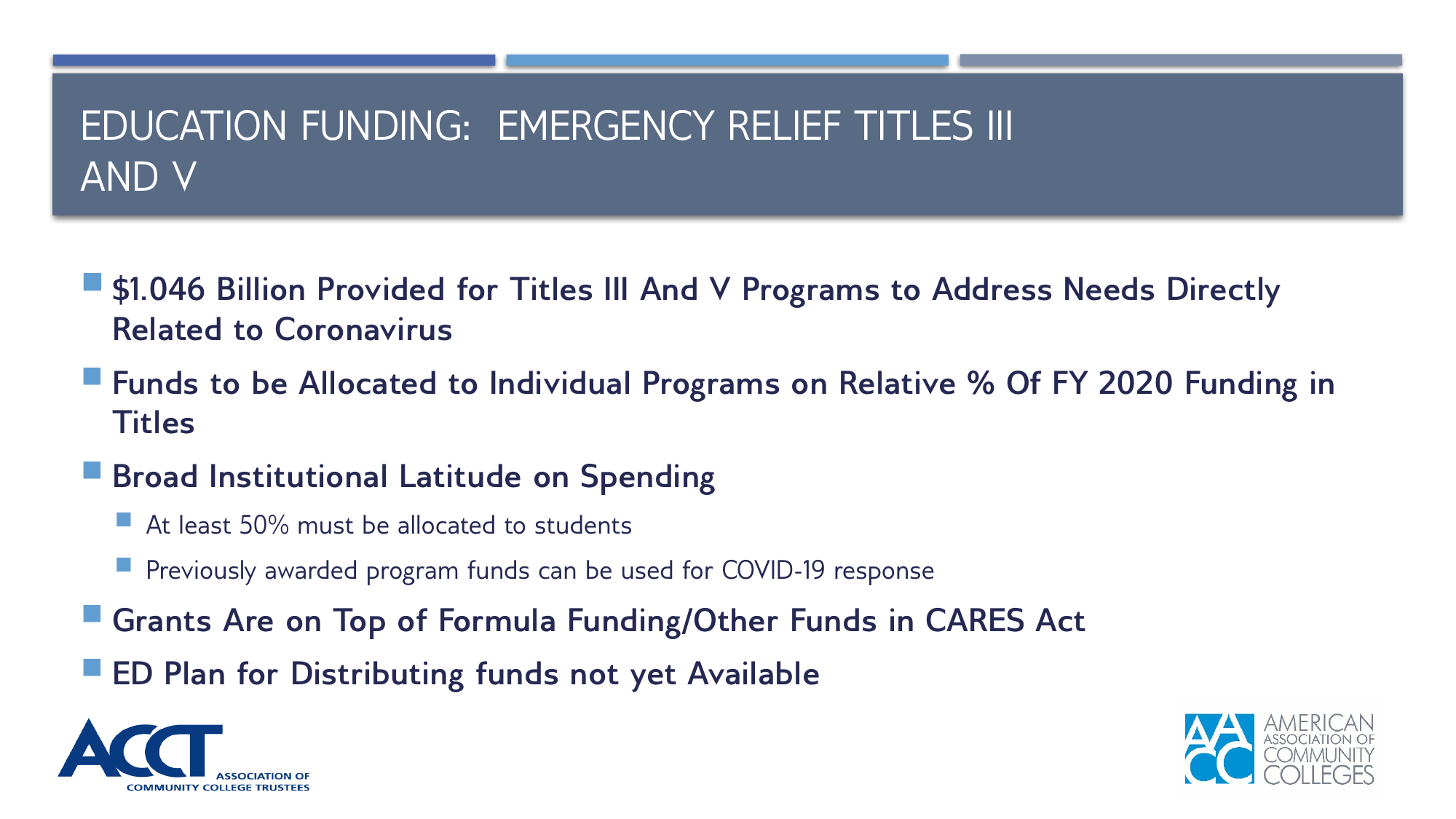

# Education funding:  Emergency Relief Titles III and V
$1.046 Billion Provided for Titles III And V Programs to Address Needs Directly Related to Coronavirus
Funds to be Allocated to Individual Programs on Relative % Of FY 2020 Funding in Titles
Broad Institutional Latitude on Spending
At least 50% must be allocated to students
Previously awarded program funds can be used for COVID-19 response
Grants Are on Top of Formula Funding/Other Funds in CARES Act
ED Plan for Distributing funds not yet Available